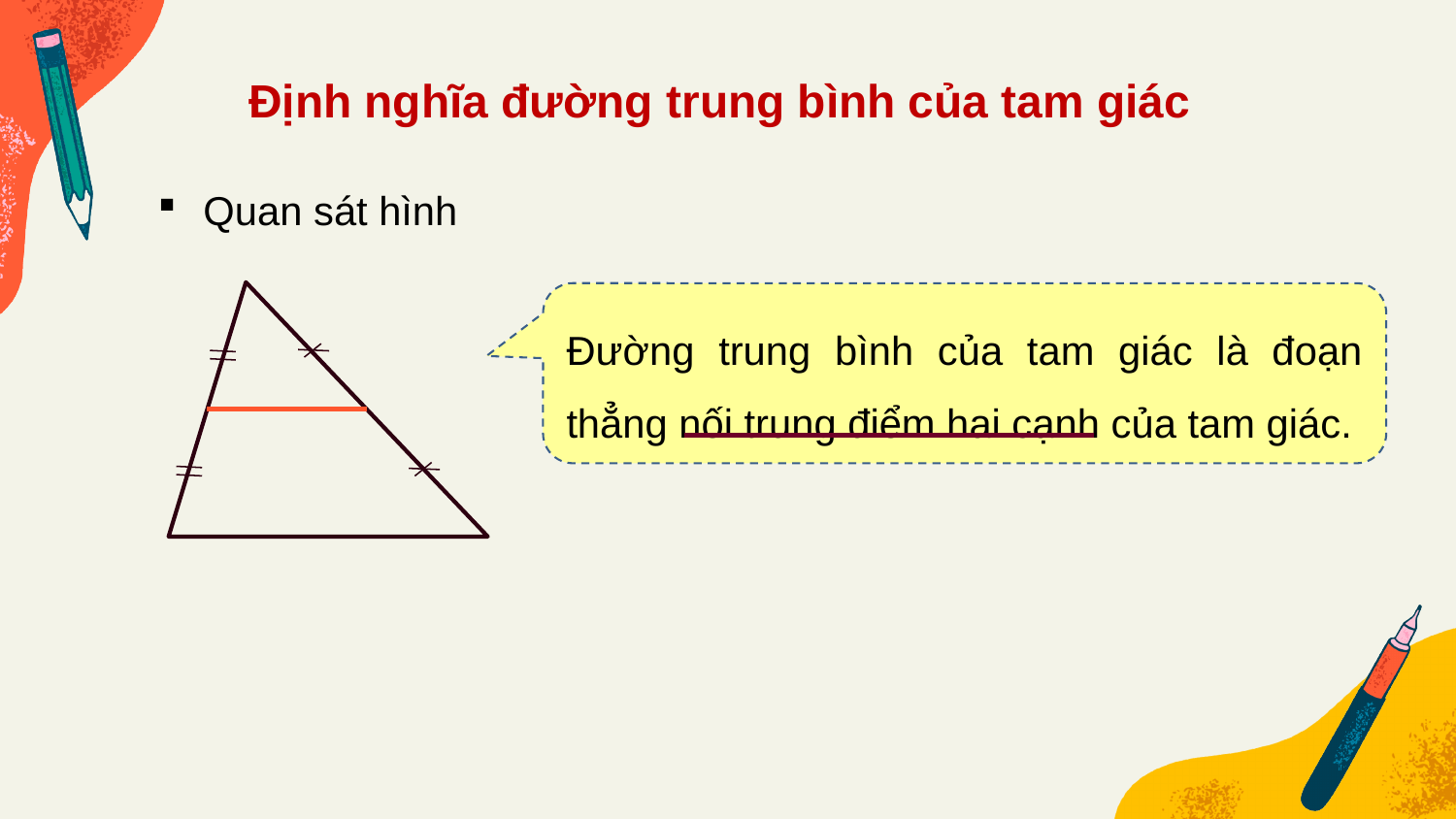

Định nghĩa đường trung bình của tam giác
Quan sát hình

Đường trung bình của tam giác là đoạn thẳng nối trung điểm hai cạnh của tam giác.